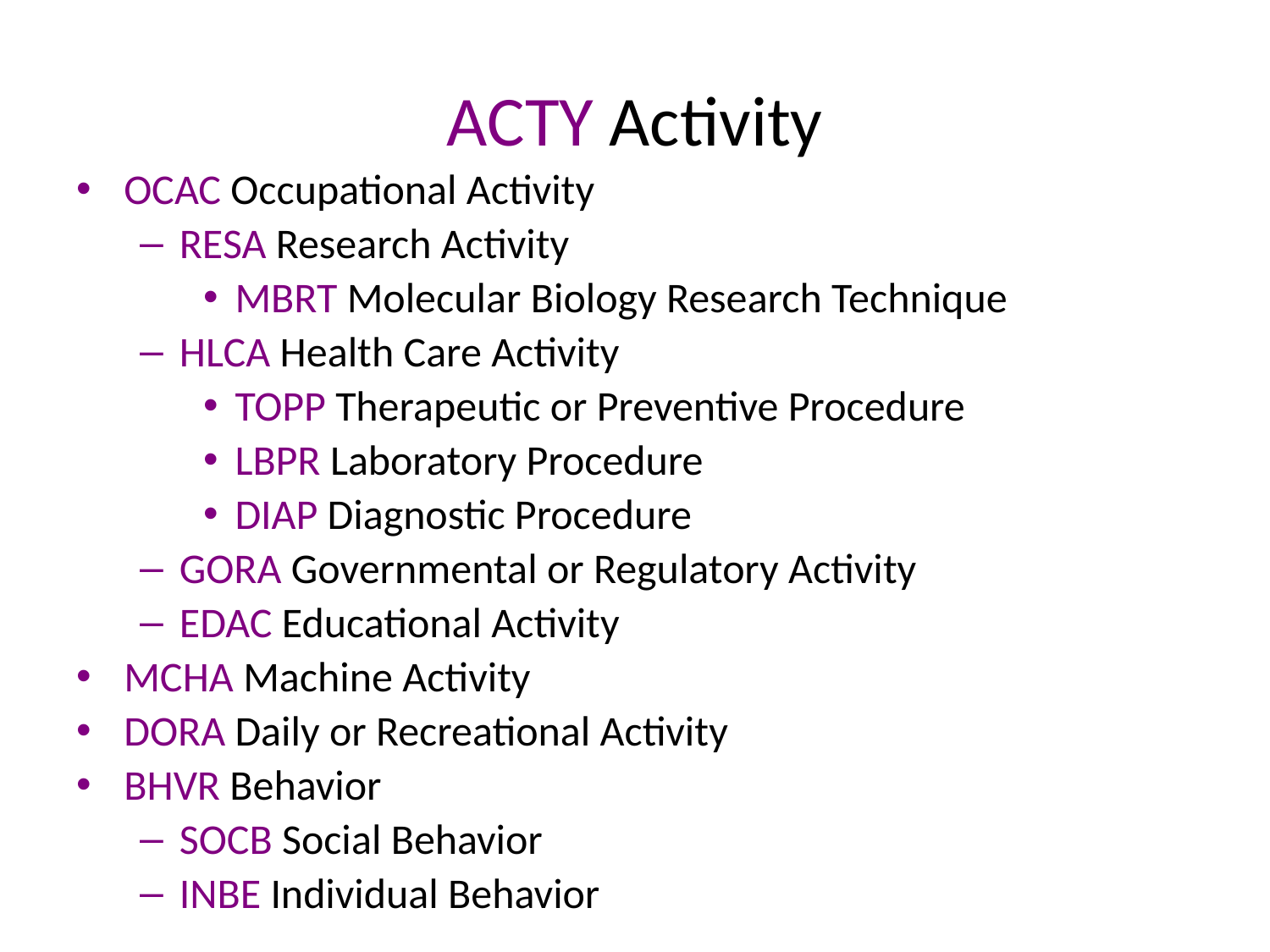

# ACTY Activity
OCAC Occupational Activity
RESA Research Activity
MBRT Molecular Biology Research Technique
HLCA Health Care Activity
TOPP Therapeutic or Preventive Procedure
LBPR Laboratory Procedure
DIAP Diagnostic Procedure
GORA Governmental or Regulatory Activity
EDAC Educational Activity
MCHA Machine Activity
DORA Daily or Recreational Activity
BHVR Behavior
SOCB Social Behavior
INBE Individual Behavior